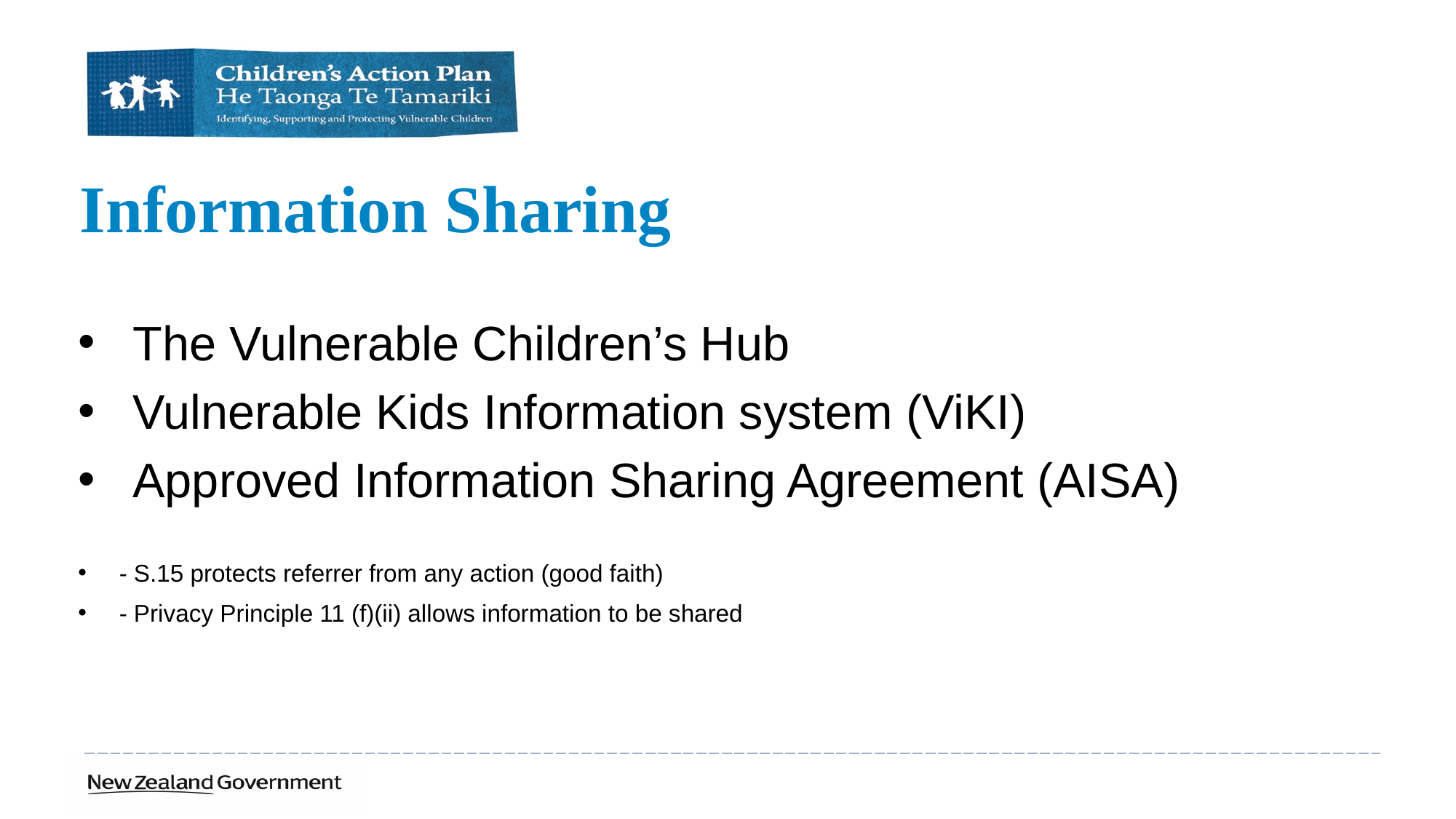

# Information Sharing
The Vulnerable Children’s Hub
Vulnerable Kids Information system (ViKI)
Approved Information Sharing Agreement (AISA)

- S.15 protects referrer from any action (good faith)
- Privacy Principle 11 (f)(ii) allows information to be shared